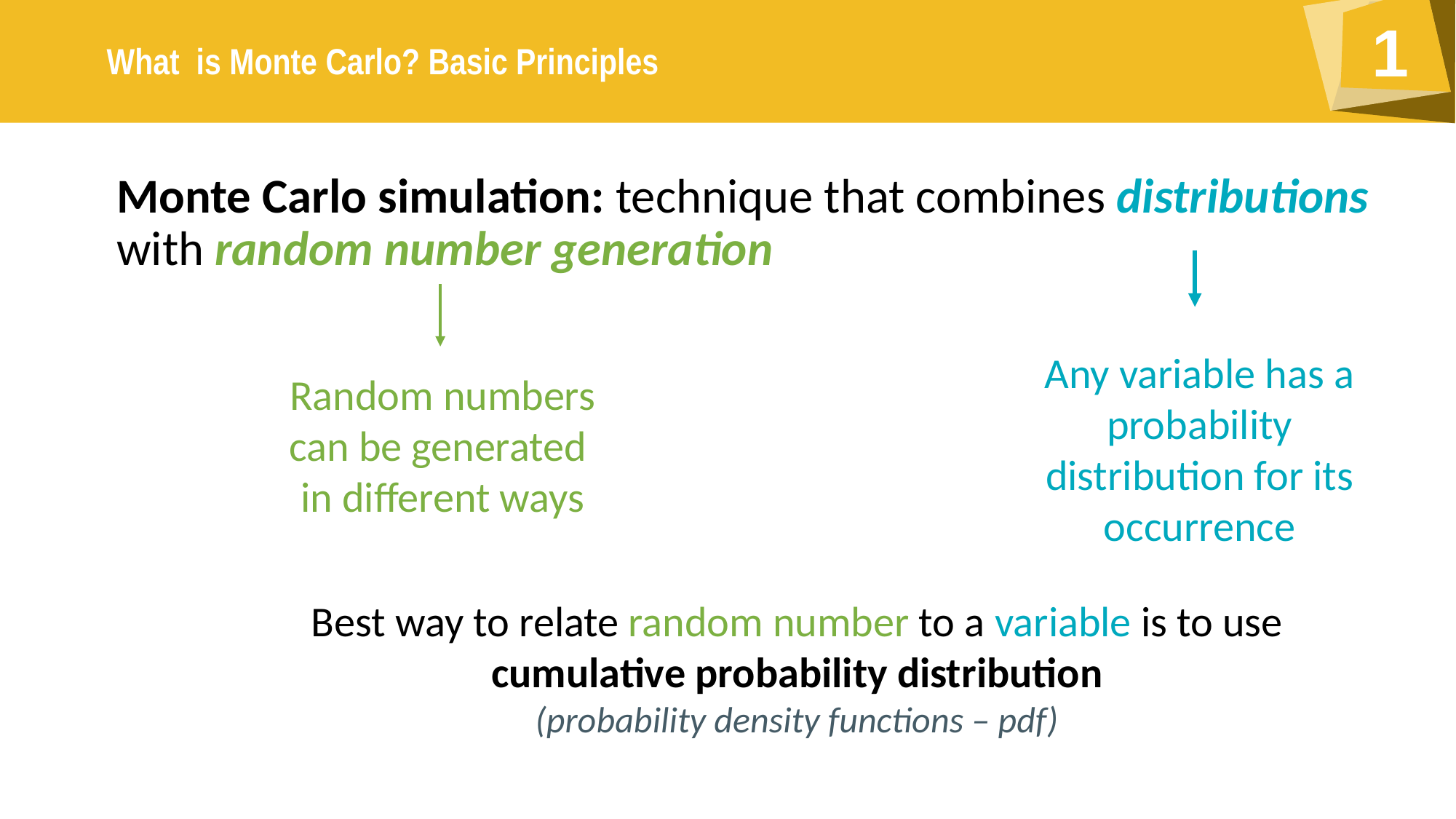

Monte Carlo simulation: technique that combines distributions with random number generation

Any variable has a probability distribution for its occurrence
Random numbers can be generated  in different ways
Best way to relate random number to a variable is to use cumulative probability distribution
(probability density functions – pdf)